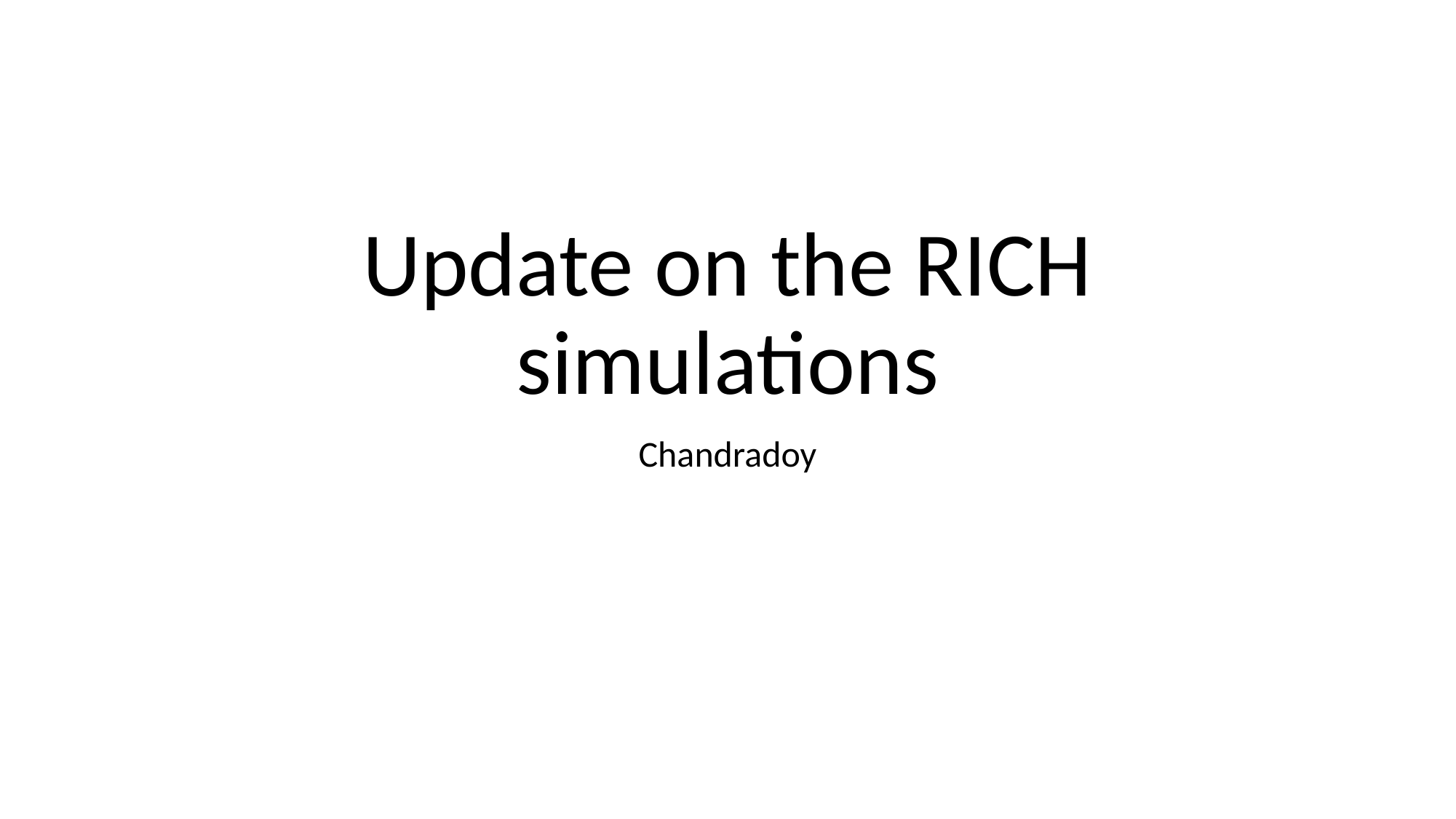

# Update on the RICH simulations
Chandradoy